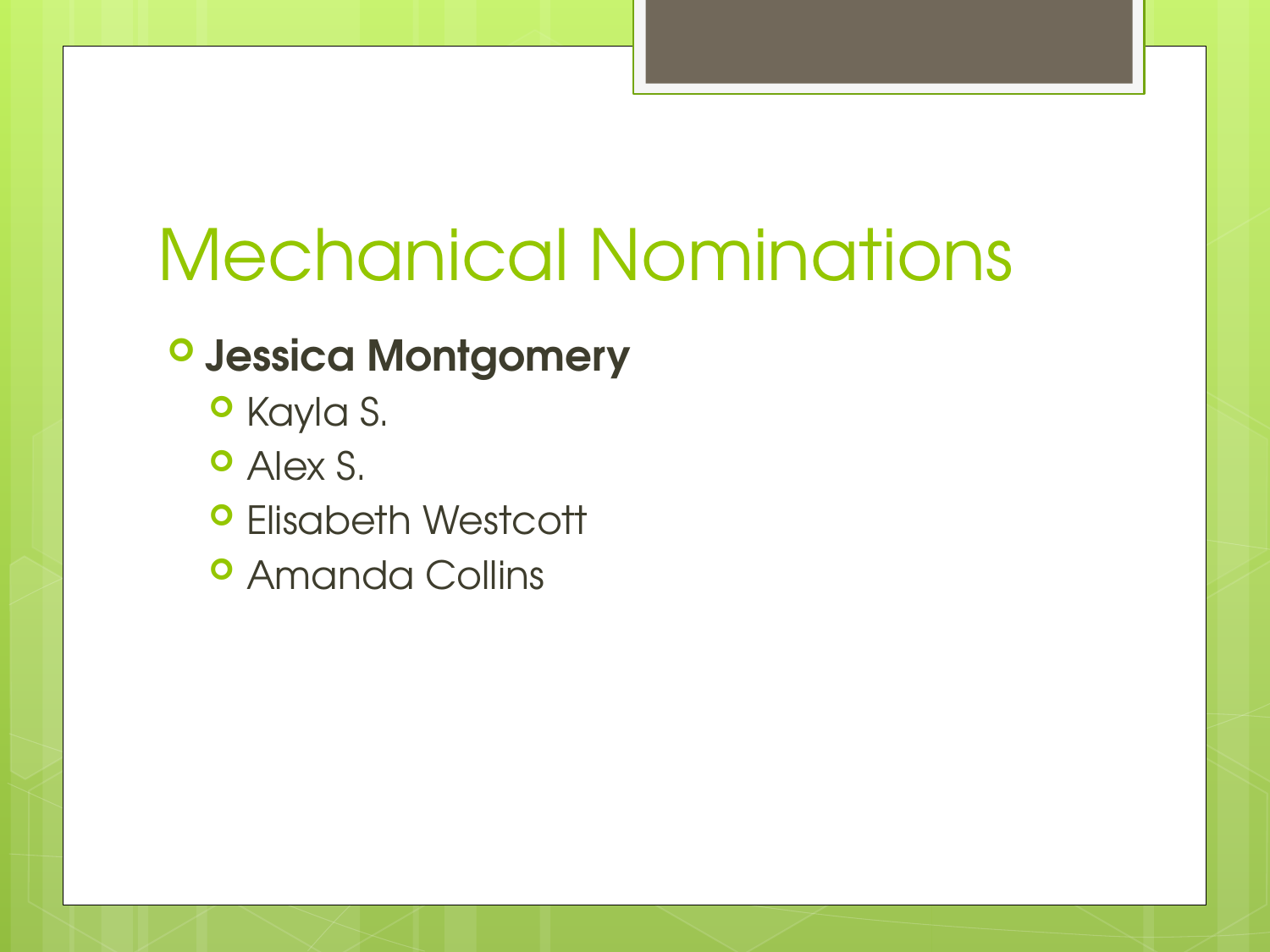

# Mechanical Nominations
Jessica Montgomery
Kayla S.
Alex S.
Elisabeth Westcott
Amanda Collins